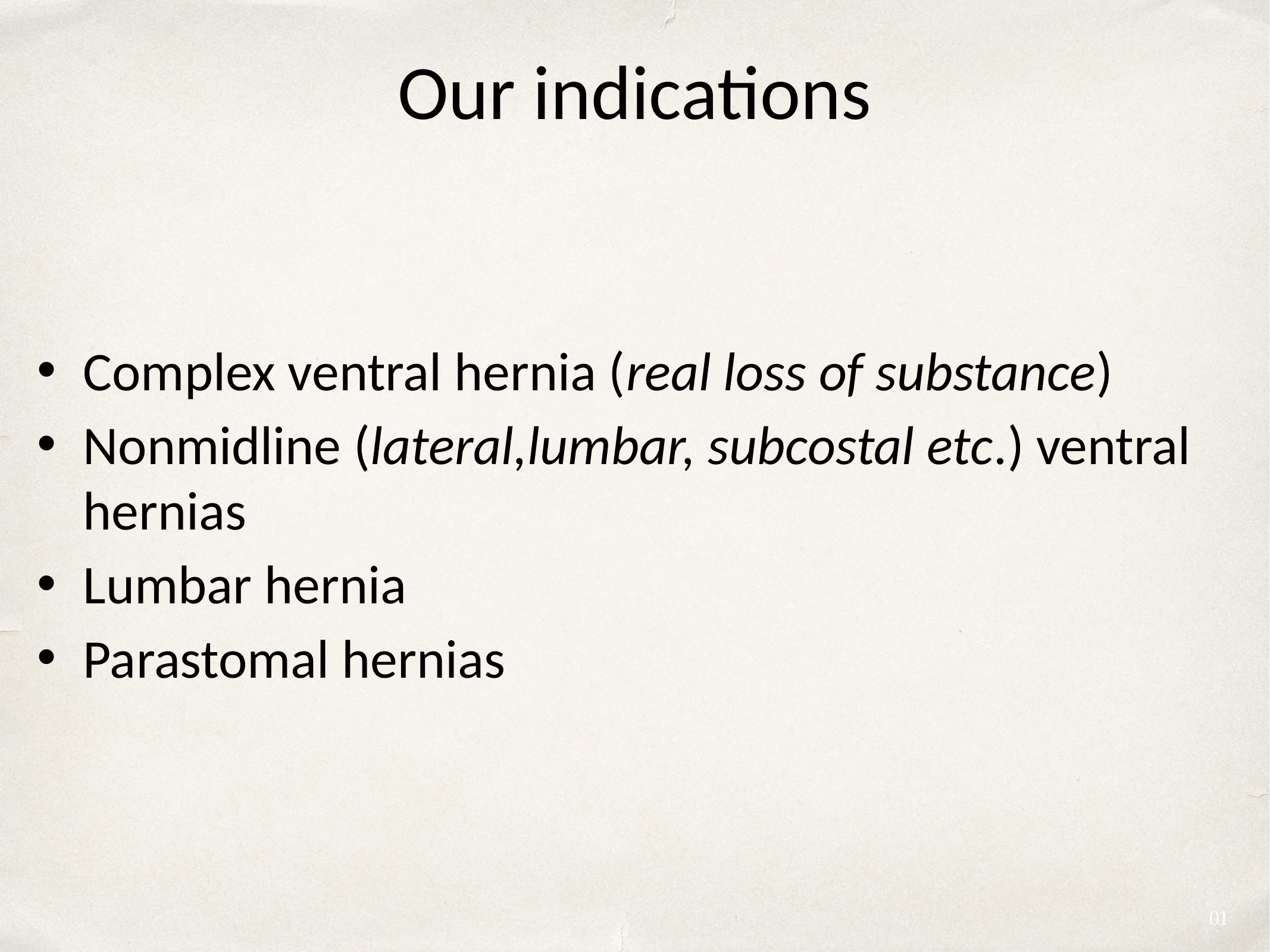

# Our indications

Complex ventral hernia (real loss of substance)
Nonmidline (lateral,lumbar, subcostal etc.) ventral hernias
Lumbar hernia
Parastomal hernias